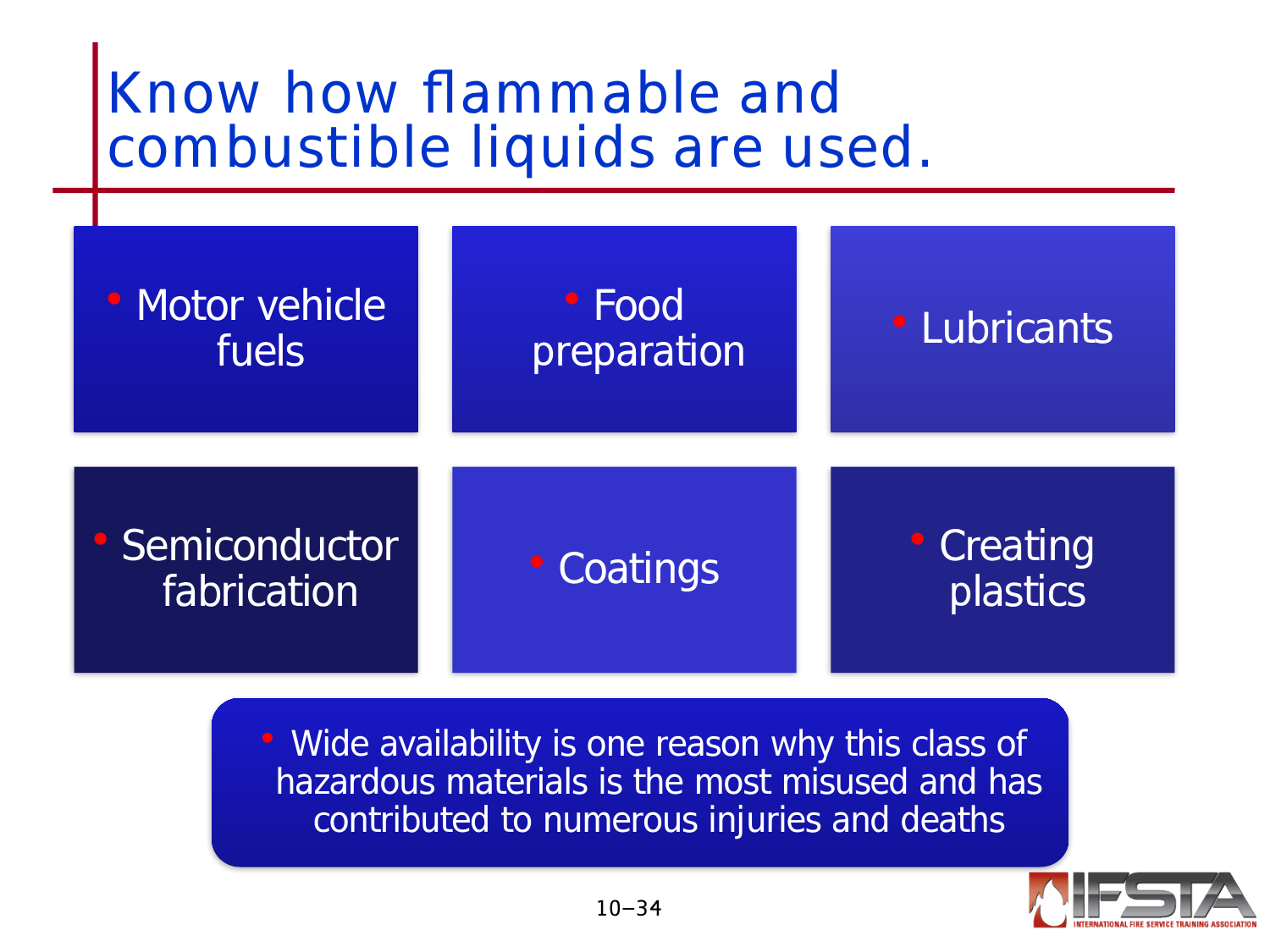

# Know how flammable and combustible liquids are used.
Motor vehicle fuels
Food preparation
Lubricants
Semiconductor fabrication
Coatings
Creating plastics
Wide availability is one reason why this class of hazardous materials is the most misused and has contributed to numerous injuries and deaths
10–34